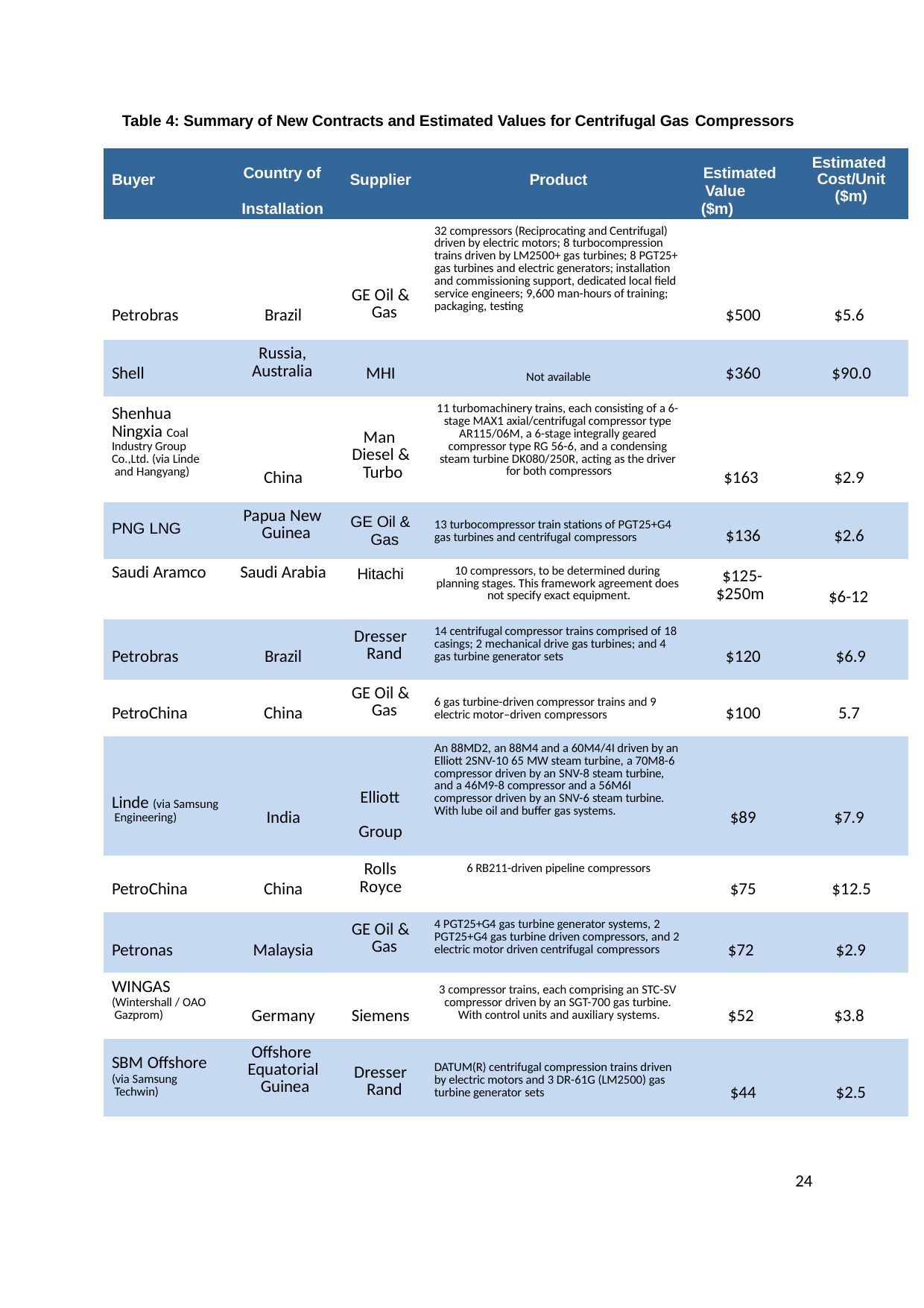

Table 4: Summary of New Contracts and Estimated Values for Centrifugal Gas Compressors
| Buyer | Country of Installation | Supplier | Product | Estimated Value ($m) | Estimated Cost/Unit ($m) |
| --- | --- | --- | --- | --- | --- |
| Petrobras | Brazil | GE Oil & Gas | 32 compressors (Reciprocating and Centrifugal) driven by electric motors; 8 turbocompression trains driven by LM2500+ gas turbines; 8 PGT25+ gas turbines and electric generators; installation and commissioning support, dedicated local field service engineers; 9,600 man-hours of training; packaging, testing | $500 | $5.6 |
| Shell | Russia, Australia | MHI | Not available | $360 | $90.0 |
| Shenhua Ningxia Coal Industry Group Co.,Ltd. (via Linde and Hangyang) | China | Man Diesel & Turbo | 11 turbomachinery trains, each consisting of a 6- stage MAX1 axial/centrifugal compressor type AR115/06M, a 6-stage integrally geared compressor type RG 56-6, and a condensing steam turbine DK080/250R, acting as the driver for both compressors | $163 | $2.9 |
| PNG LNG | Papua New Guinea | GE Oil & Gas | 13 turbocompressor train stations of PGT25+G4 gas turbines and centrifugal compressors | $136 | $2.6 |
| Saudi Aramco | Saudi Arabia | Hitachi | 10 compressors, to be determined during planning stages. This framework agreement does not specify exact equipment. | $125- $250m | $6-12 |
| Petrobras | Brazil | Dresser Rand | 14 centrifugal compressor trains comprised of 18 casings; 2 mechanical drive gas turbines; and 4 gas turbine generator sets | $120 | $6.9 |
| PetroChina | China | GE Oil & Gas | 6 gas turbine-driven compressor trains and 9 electric motor–driven compressors | $100 | 5.7 |
| Linde (via Samsung Engineering) | India | Elliott Group | An 88MD2, an 88M4 and a 60M4/4I driven by an Elliott 2SNV-10 65 MW steam turbine, a 70M8-6 compressor driven by an SNV-8 steam turbine, and a 46M9-8 compressor and a 56M6I compressor driven by an SNV-6 steam turbine. With lube oil and buffer gas systems. | $89 | $7.9 |
| PetroChina | China | Rolls Royce | 6 RB211-driven pipeline compressors | $75 | $12.5 |
| Petronas | Malaysia | GE Oil & Gas | 4 PGT25+G4 gas turbine generator systems, 2 PGT25+G4 gas turbine driven compressors, and 2 electric motor driven centrifugal compressors | $72 | $2.9 |
| WINGAS (Wintershall / OAO Gazprom) | Germany | Siemens | 3 compressor trains, each comprising an STC-SV compressor driven by an SGT-700 gas turbine. With control units and auxiliary systems. | $52 | $3.8 |
| SBM Offshore (via Samsung Techwin) | Offshore Equatorial Guinea | Dresser Rand | DATUM(R) centrifugal compression trains driven by electric motors and 3 DR-61G (LM2500) gas turbine generator sets | $44 | $2.5 |
24